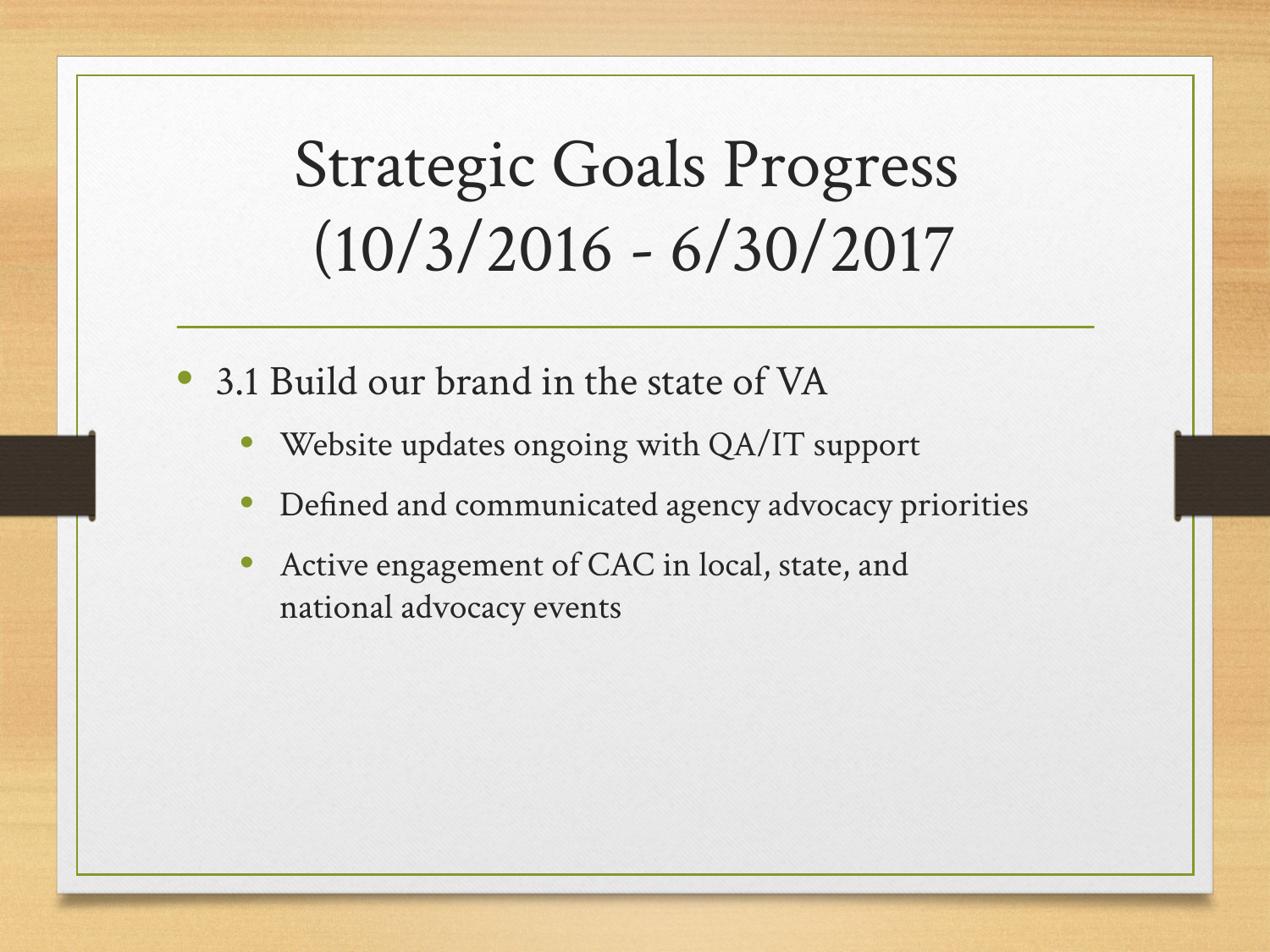

# Strategic Goals Progress  (10/3/2016 - 6/30/2017
3.1 Build our brand in the state of VA
Website updates ongoing with QA/IT support
Defined and communicated agency advocacy priorities
Active engagement of CAC in local, state, and national advocacy events